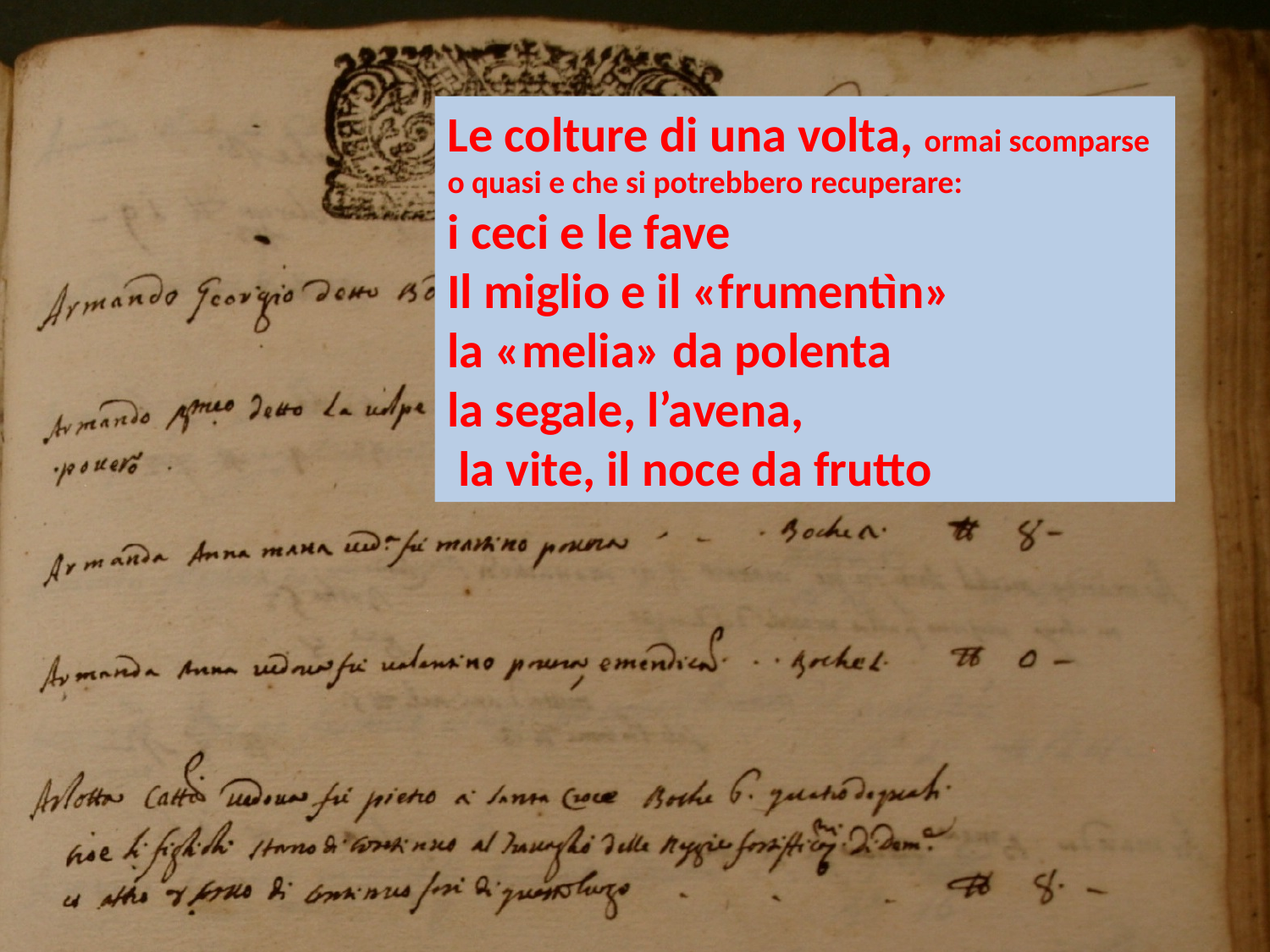

Le colture di una volta, ormai scomparse o quasi e che si potrebbero recuperare:
i ceci e le fave
Il miglio e il «frumentìn»
la «melia» da polenta
la segale, l’avena,
 la vite, il noce da frutto